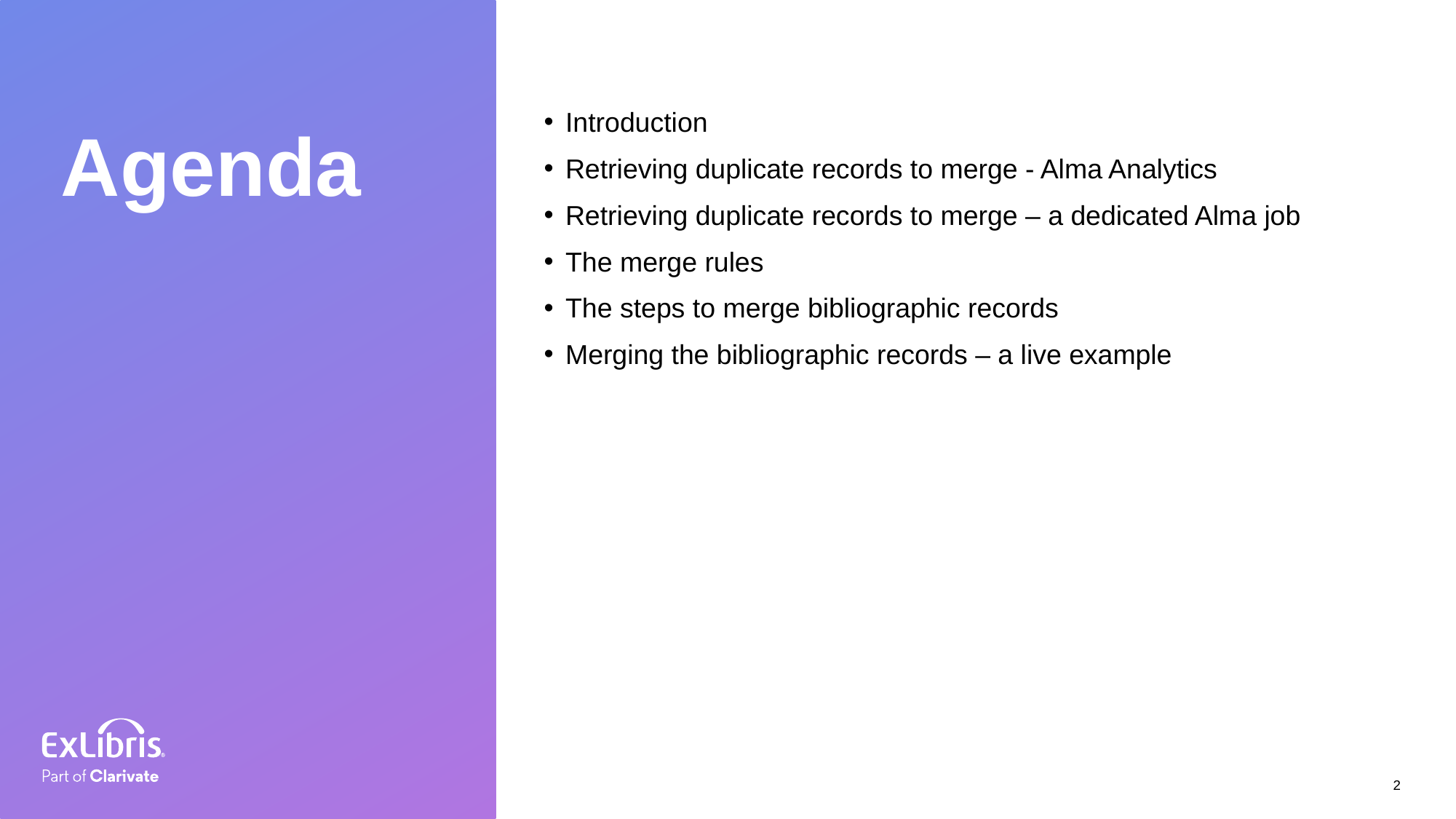

Introduction
Retrieving duplicate records to merge - Alma Analytics
Retrieving duplicate records to merge – a dedicated Alma job
The merge rules
The steps to merge bibliographic records
Merging the bibliographic records – a live example

Agenda
2